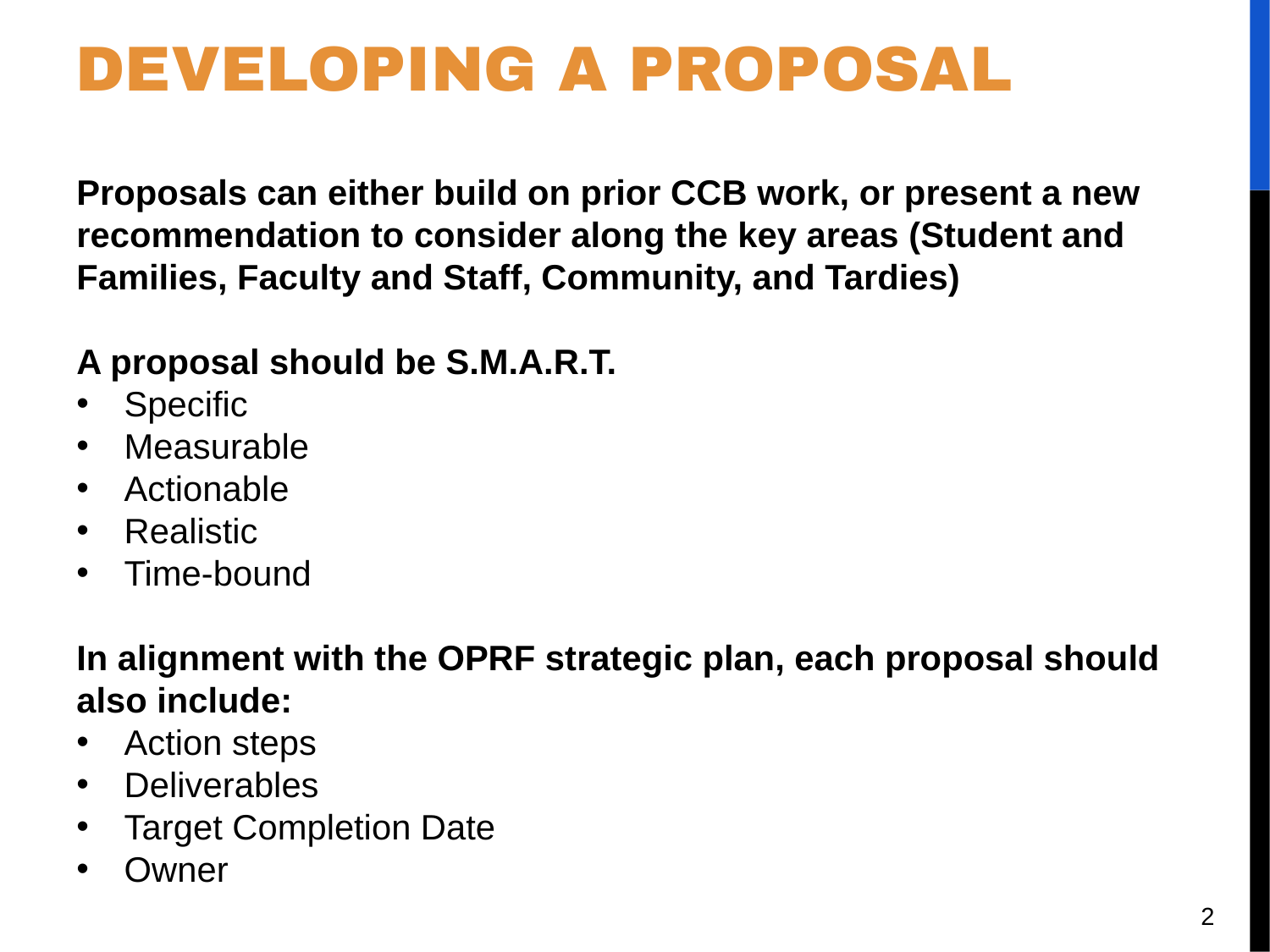

DEVELOPING A PROPOSAL
Proposals can either build on prior CCB work, or present a new recommendation to consider along the key areas (Student and Families, Faculty and Staff, Community, and Tardies)

A proposal should be S.M.A.R.T.
Specific
Measurable
Actionable
Realistic
Time-bound

In alignment with the OPRF strategic plan, each proposal should also include:
Action steps
Deliverables
Target Completion Date
Owner
2